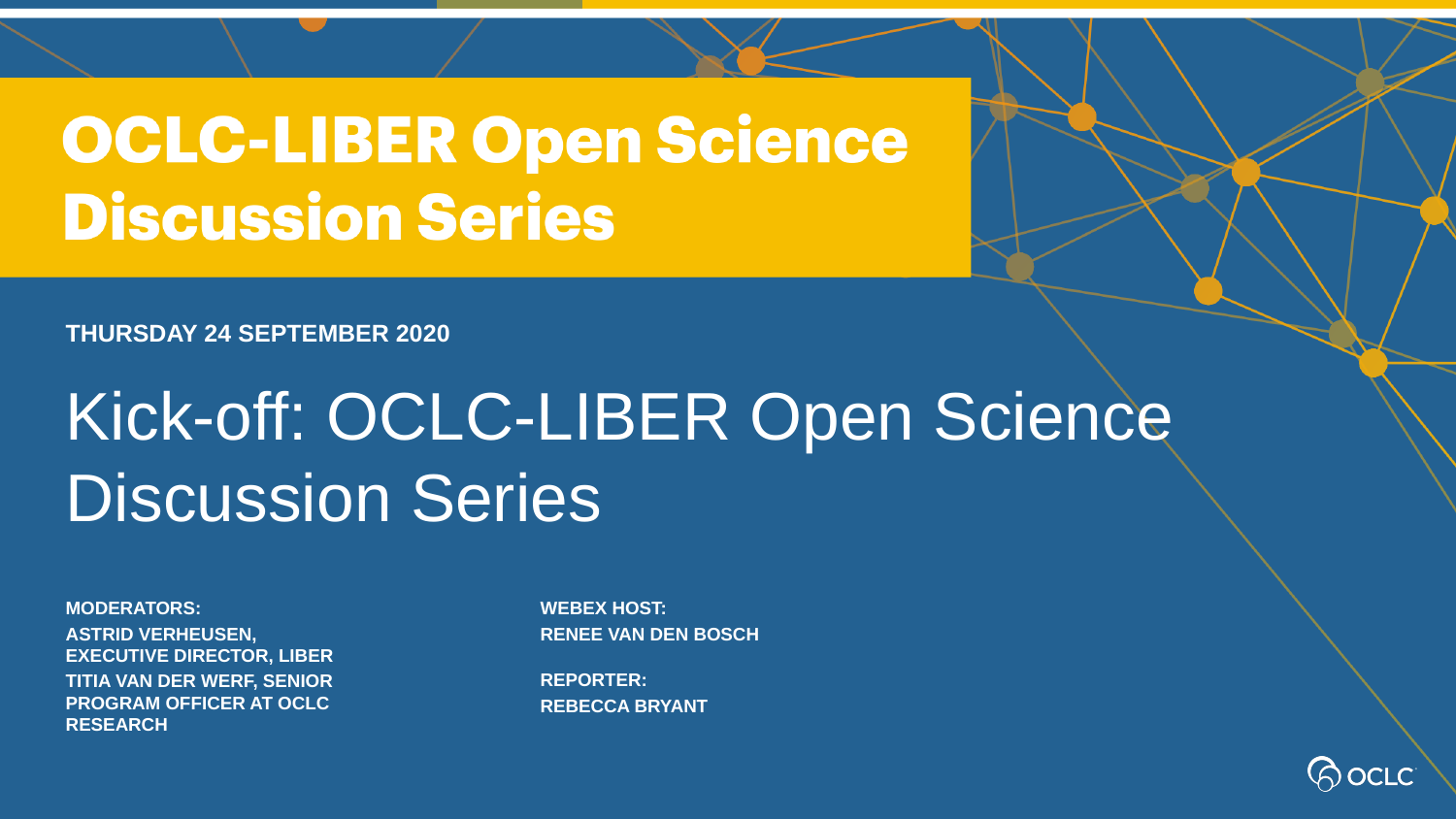

THURSDAY 24 SEPTEMBER 2020
Kick-off: OCLC-LIBER Open Science Discussion Series

MODERATORS:
ASTRID VERHEUSEN, EXECUTIVE DIRECTOR, LIBER
TITIA VAN DER WERF, SENIOR PROGRAM OFFICER AT OCLC RESEARCH
WEBEX HOST:
RENEE VAN DEN BOSCH
REPORTER:
REBECCA BRYANT